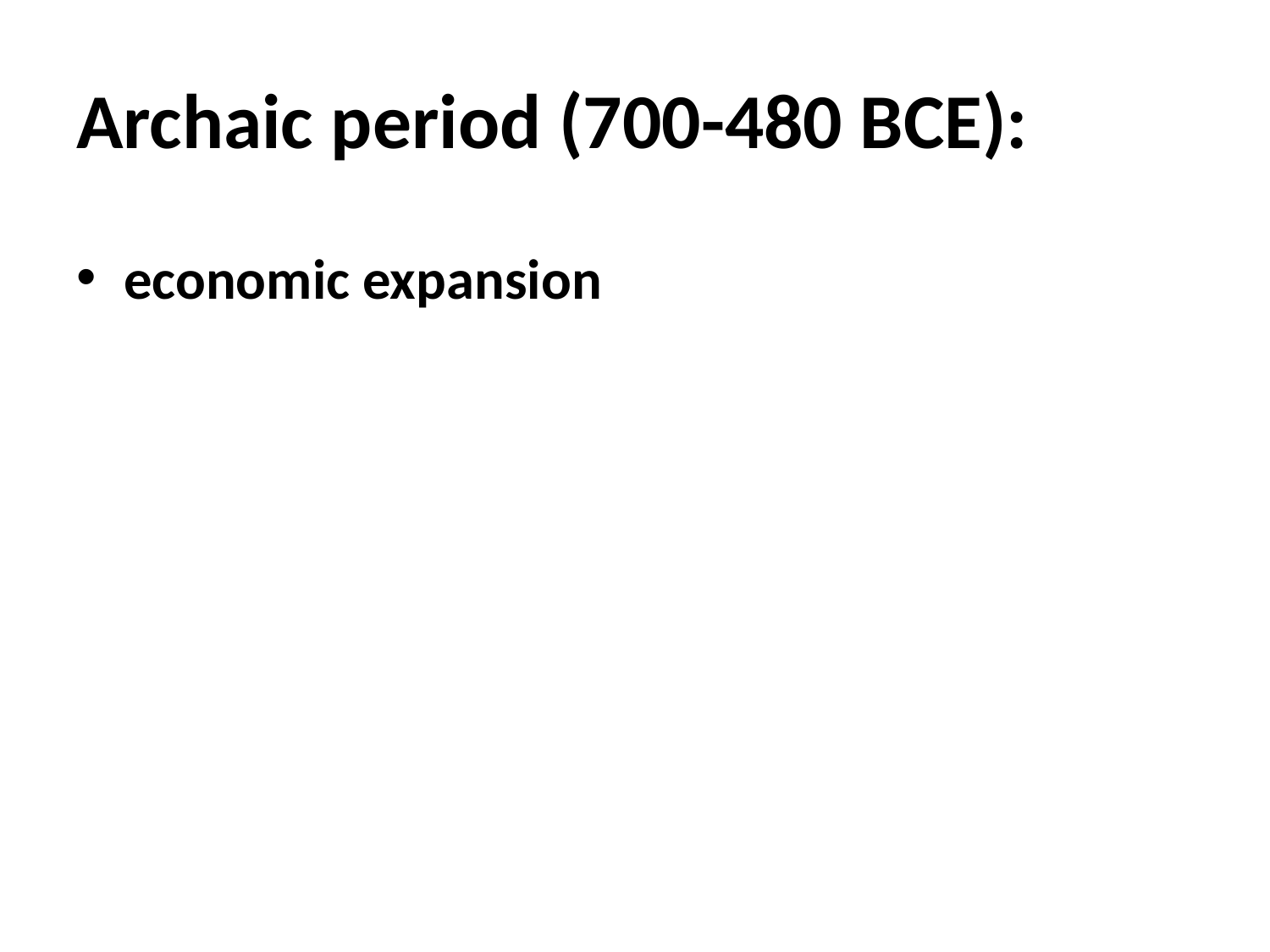

# Archaic period (700-480 BCE):
economic expansion